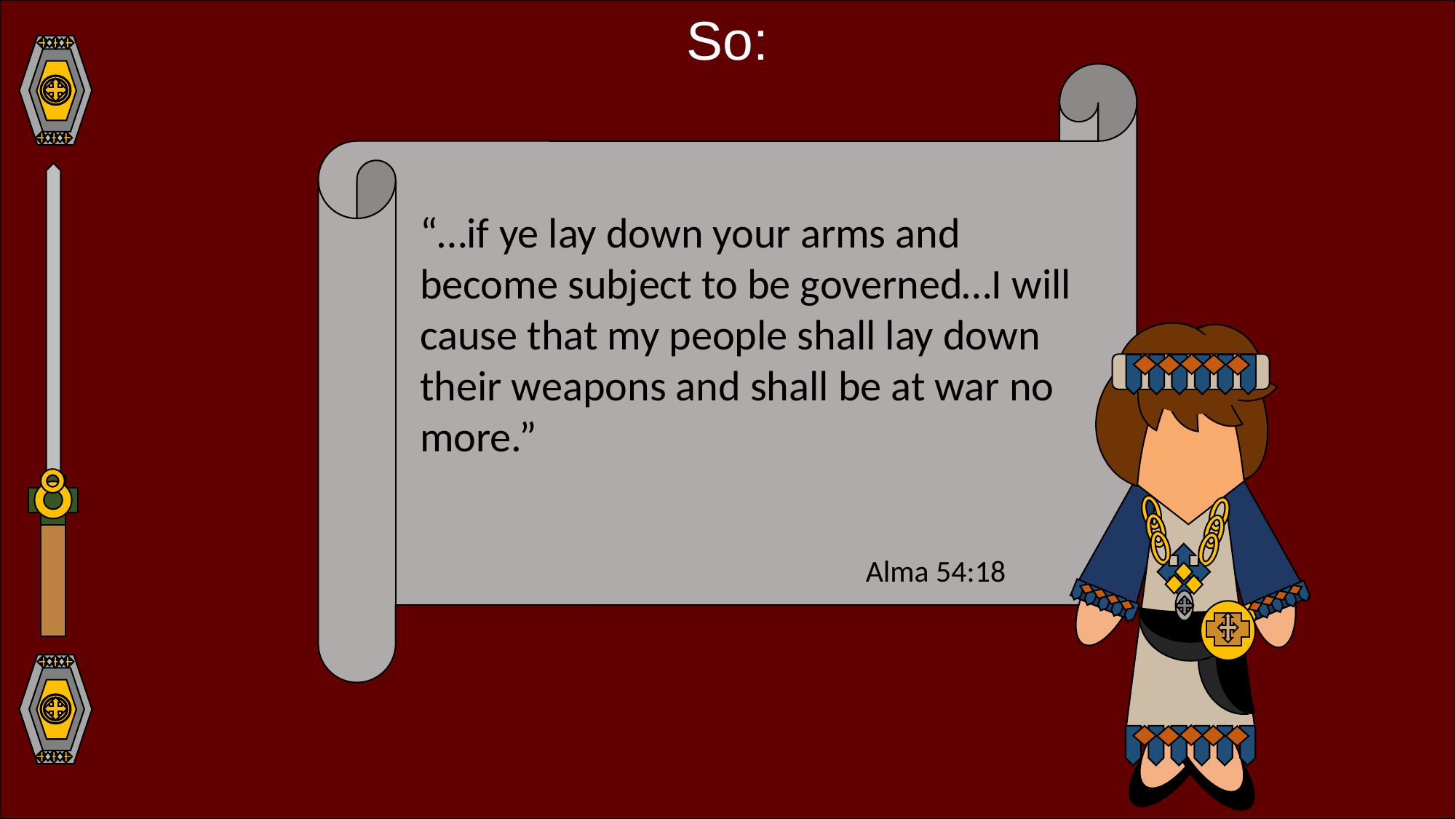

So:

“…if ye lay down your arms and become subject to be governed…I will cause that my people shall lay down their weapons and shall be at war no more.”

Alma 54:18